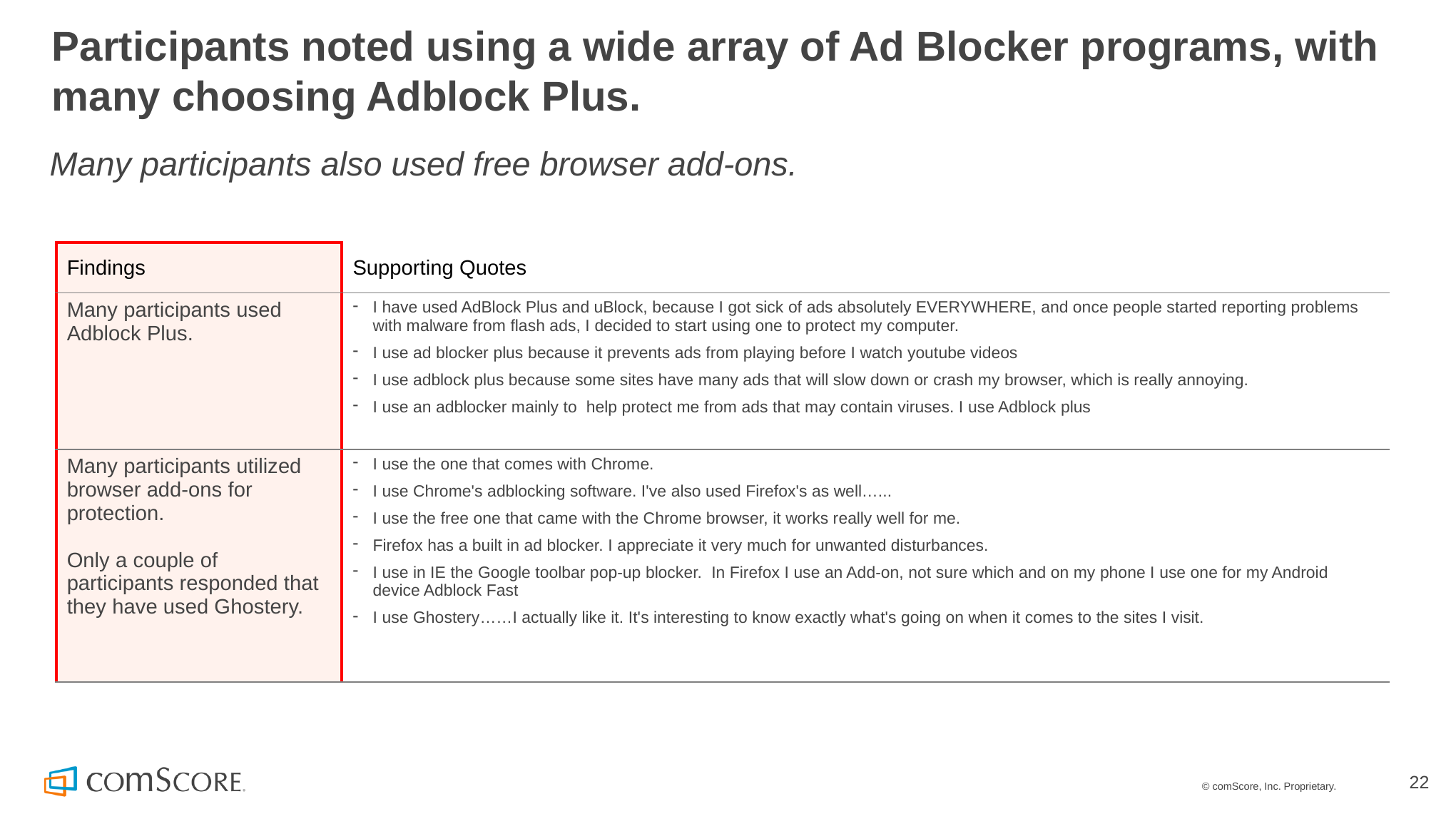

# Participants noted using a wide array of Ad Blocker programs, with many choosing Adblock Plus.
Many participants also used free browser add-ons.
| Findings | Supporting Quotes |
| --- | --- |
| Many participants used Adblock Plus. | I have used AdBlock Plus and uBlock, because I got sick of ads absolutely EVERYWHERE, and once people started reporting problems with malware from flash ads, I decided to start using one to protect my computer. I use ad blocker plus because it prevents ads from playing before I watch youtube videos I use adblock plus because some sites have many ads that will slow down or crash my browser, which is really annoying.  I use an adblocker mainly to  help protect me from ads that may contain viruses. I use Adblock plus |
| Many participants utilized browser add-ons for protection. Only a couple of participants responded that they have used Ghostery. | I use the one that comes with Chrome. I use Chrome's adblocking software. I've also used Firefox's as well…... I use the free one that came with the Chrome browser, it works really well for me. Firefox has a built in ad blocker. I appreciate it very much for unwanted disturbances. I use in IE the Google toolbar pop-up blocker.  In Firefox I use an Add-on, not sure which and on my phone I use one for my Android device Adblock Fast I use Ghostery……I actually like it. It's interesting to know exactly what's going on when it comes to the sites I visit. |